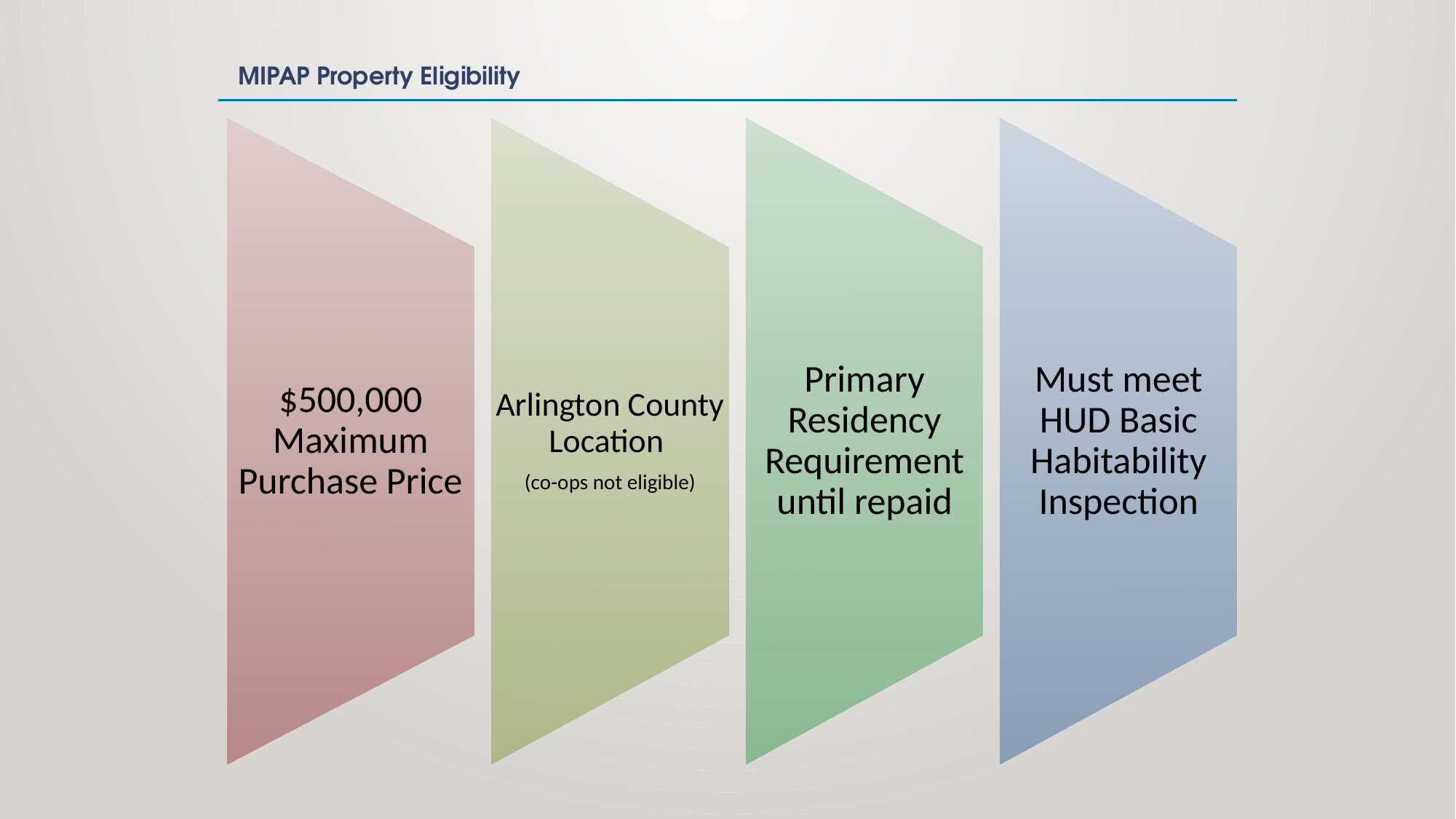

MIPAP Property Eligibility
$500,000 Maximum Purchase Price
Arlington County Location
(co-ops not eligible)
Primary Residency Requirement until repaid
Must meet HUD Basic Habitability Inspection